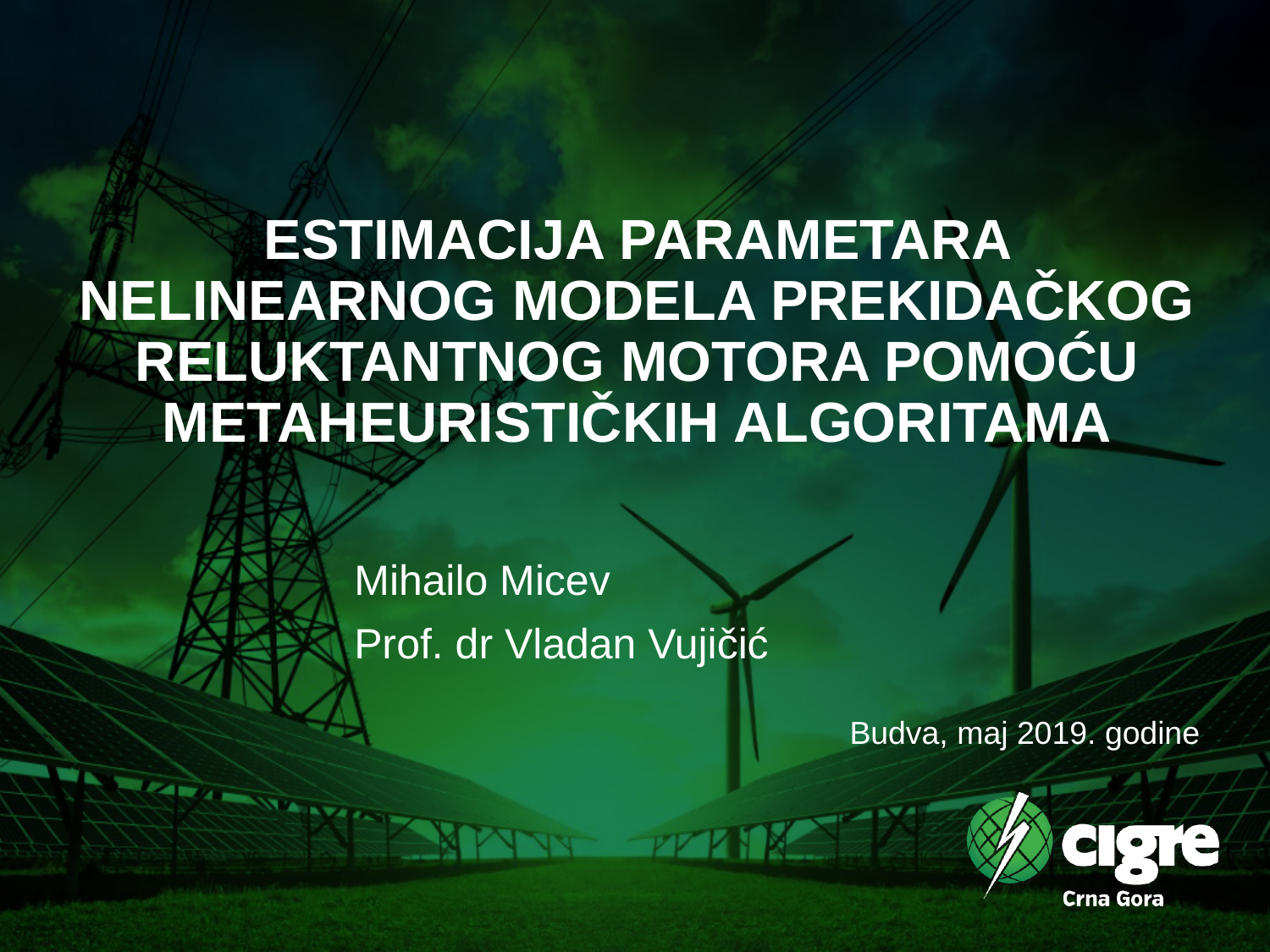

# ESTIMACIJA PARAMETARA NELINEARNOG MODELA PREKIDAČKOG RELUKTANTNOG MOTORA POMOĆU METAHEURISTIČKIH ALGORITAMA
Mihailo Micev
Prof. dr Vladan Vujičić
Budva, maj 2019. godine